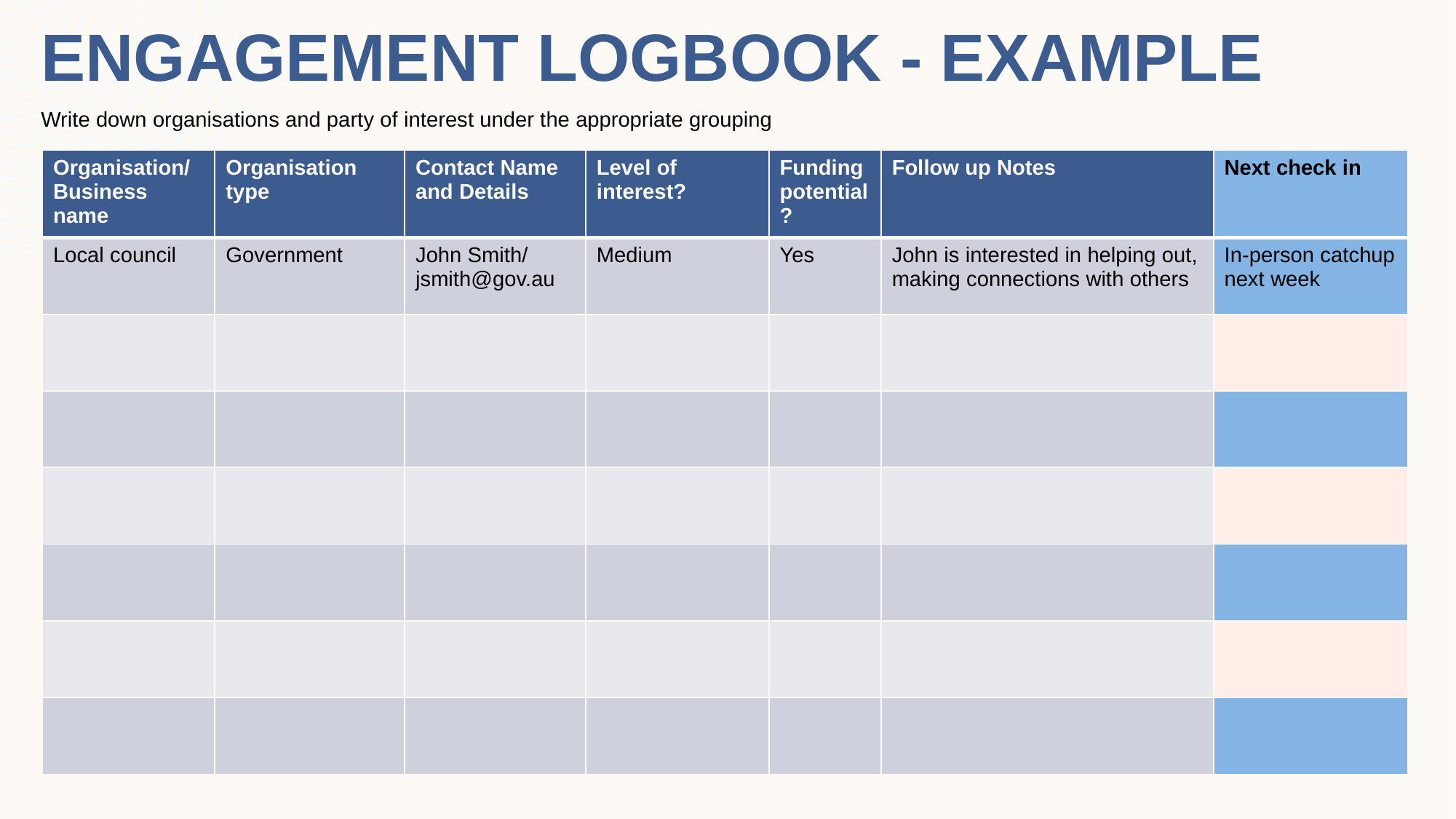

# Engagement logbook - example
Write down organisations and party of interest under the appropriate grouping
| Organisation/ Business name | Organisation type | Contact Name and Details | Level of interest? | Funding potential? | Follow up Notes | Next check in |
| --- | --- | --- | --- | --- | --- | --- |
| Local council | Government | John Smith/ jsmith@gov.au | Medium | Yes | John is interested in helping out, making connections with others | In-person catchup next week |
|  |  |  |  |  |  |  |
|  |  |  |  |  |  |  |
|  |  |  |  |  |  |  |
|  |  |  |  |  |  |  |
|  |  |  |  |  |  |  |
|  |  |  |  |  |  |  |